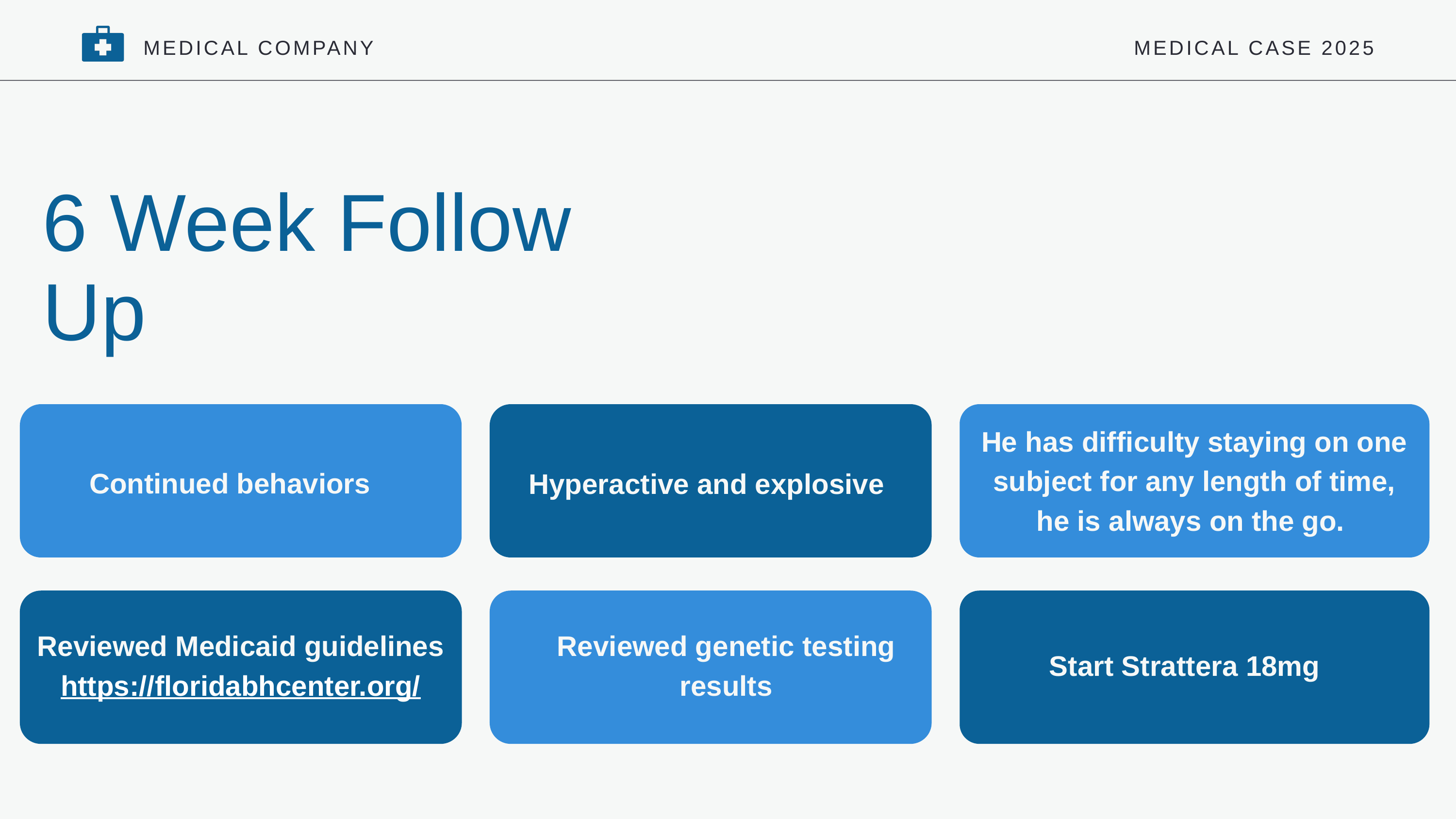

MEDICAL COMPANY

MEDICAL CASE 2025

6 Week Follow Up

He has difficulty staying on one subject for any length of time, he is always on the go.
Continued behaviors
Hyperactive and explosive

Reviewed Medicaid guidelines
https://floridabhcenter.org/

Reviewed genetic testing results

Start Strattera 18mg